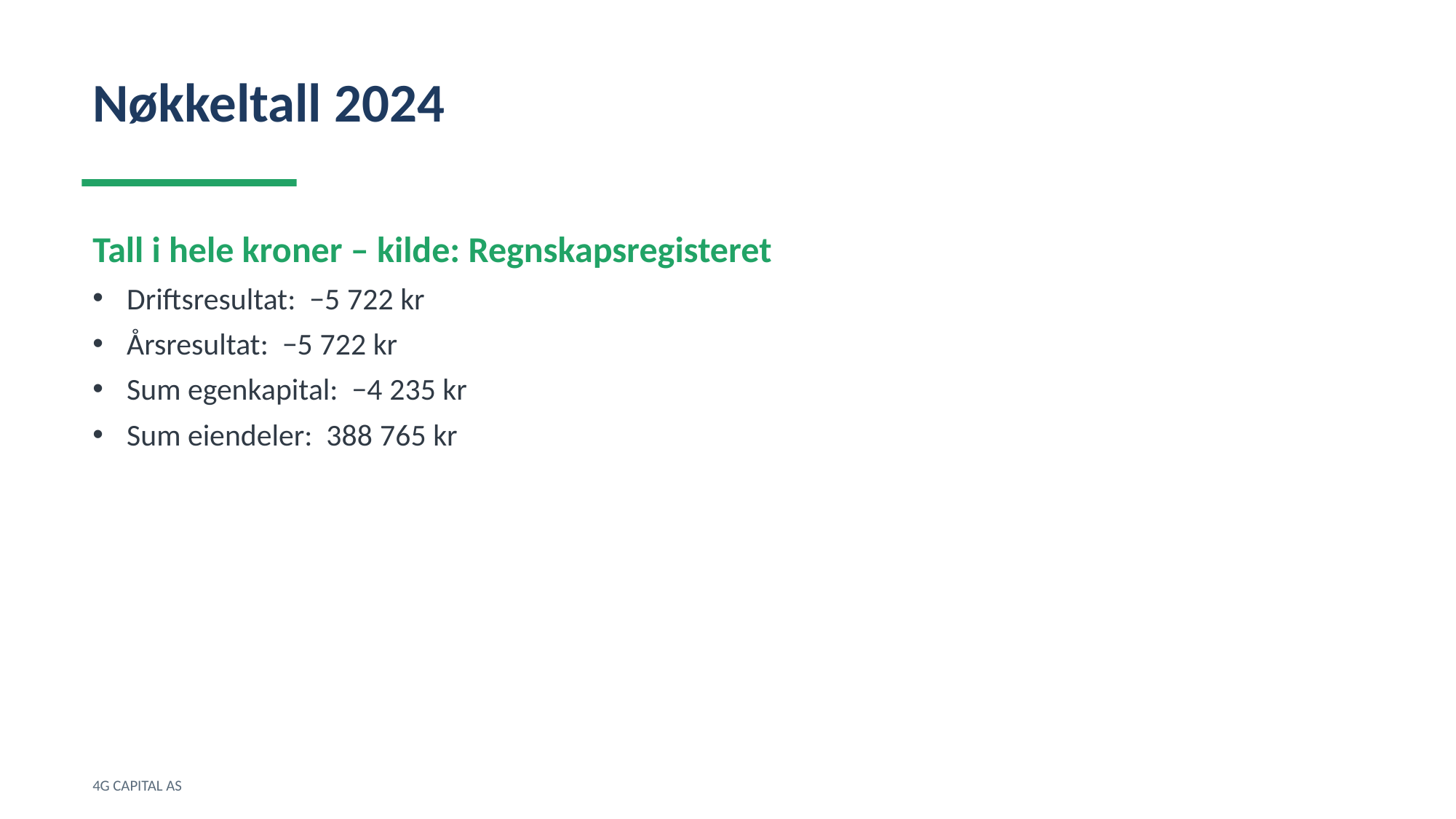

Nøkkeltall 2024

Tall i hele kroner – kilde: Regnskapsregisteret
Driftsresultat:  −5 722 kr
Årsresultat:  −5 722 kr
Sum egenkapital:  −4 235 kr
Sum eiendeler:  388 765 kr
4G CAPITAL AS